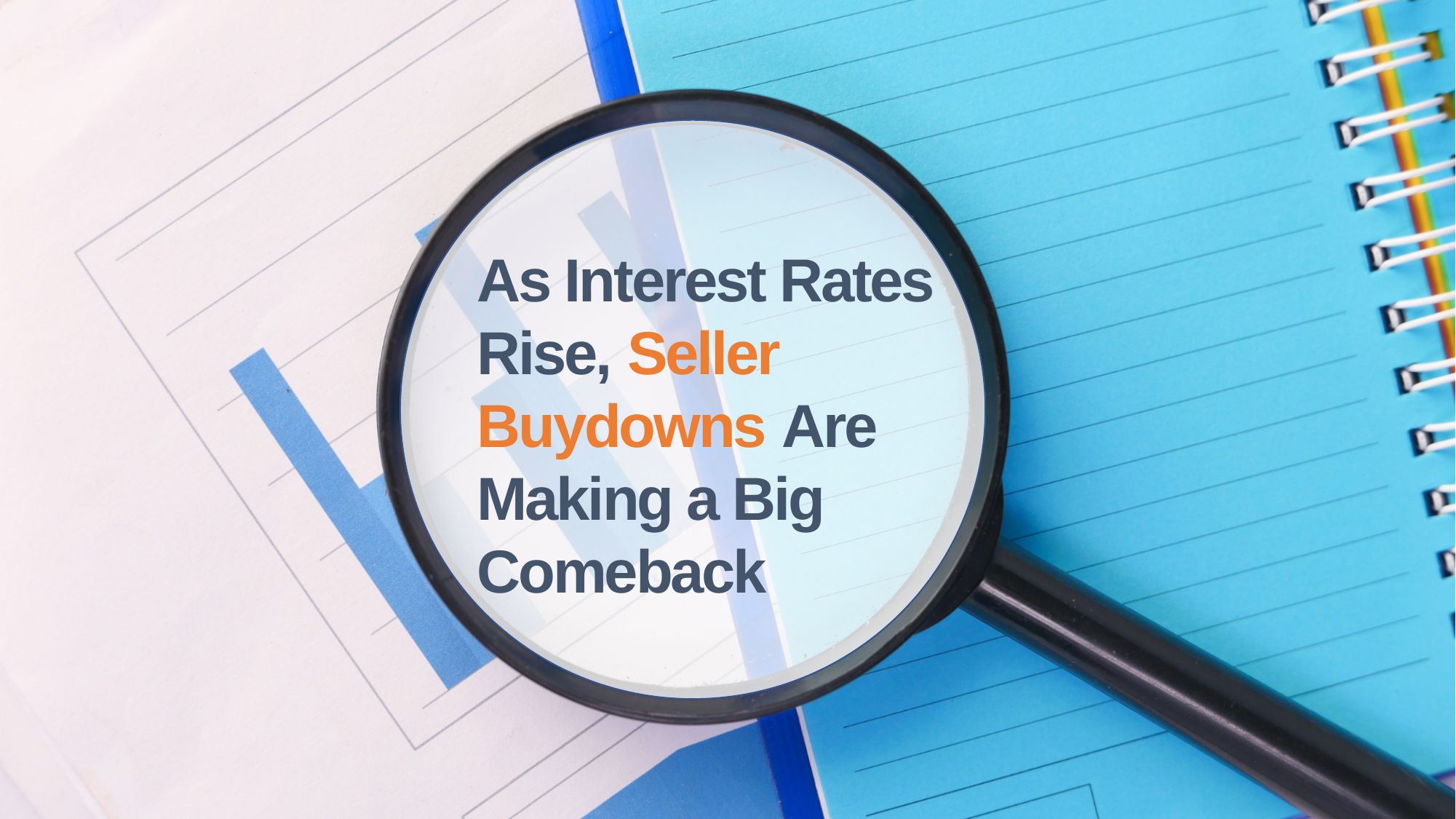

As Interest Rates Rise, Seller Buydowns Are Making a Big Comeback